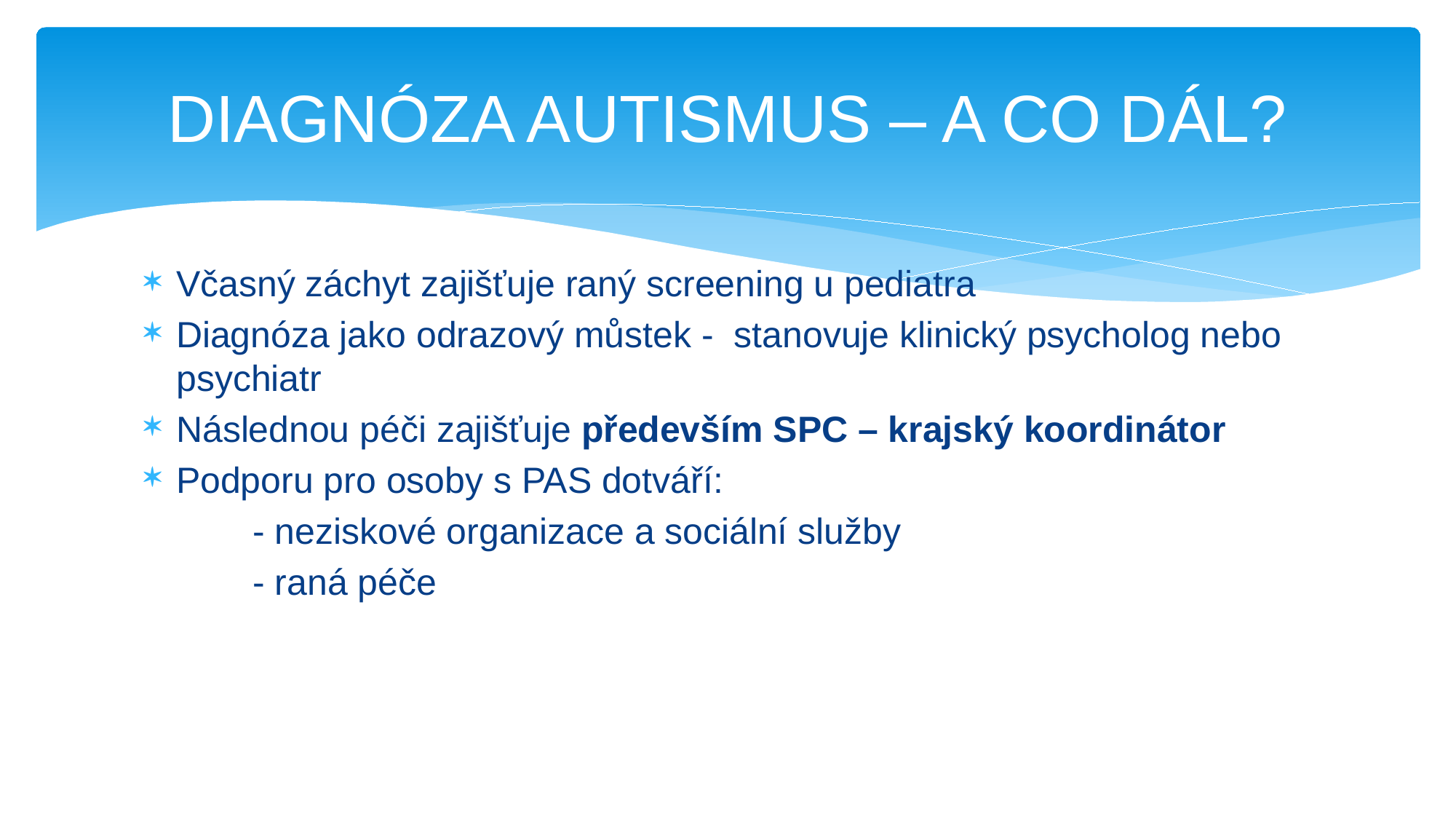

# DIAGNÓZA AUTISMUS – A CO DÁL?
Včasný záchyt zajišťuje raný screening u pediatra
Diagnóza jako odrazový můstek -  stanovuje klinický psycholog nebo psychiatr
Následnou péči zajišťuje především SPC – krajský koordinátor
Podporu pro osoby s PAS dotváří:
 	- neziskové organizace a sociální služby
	- raná péče